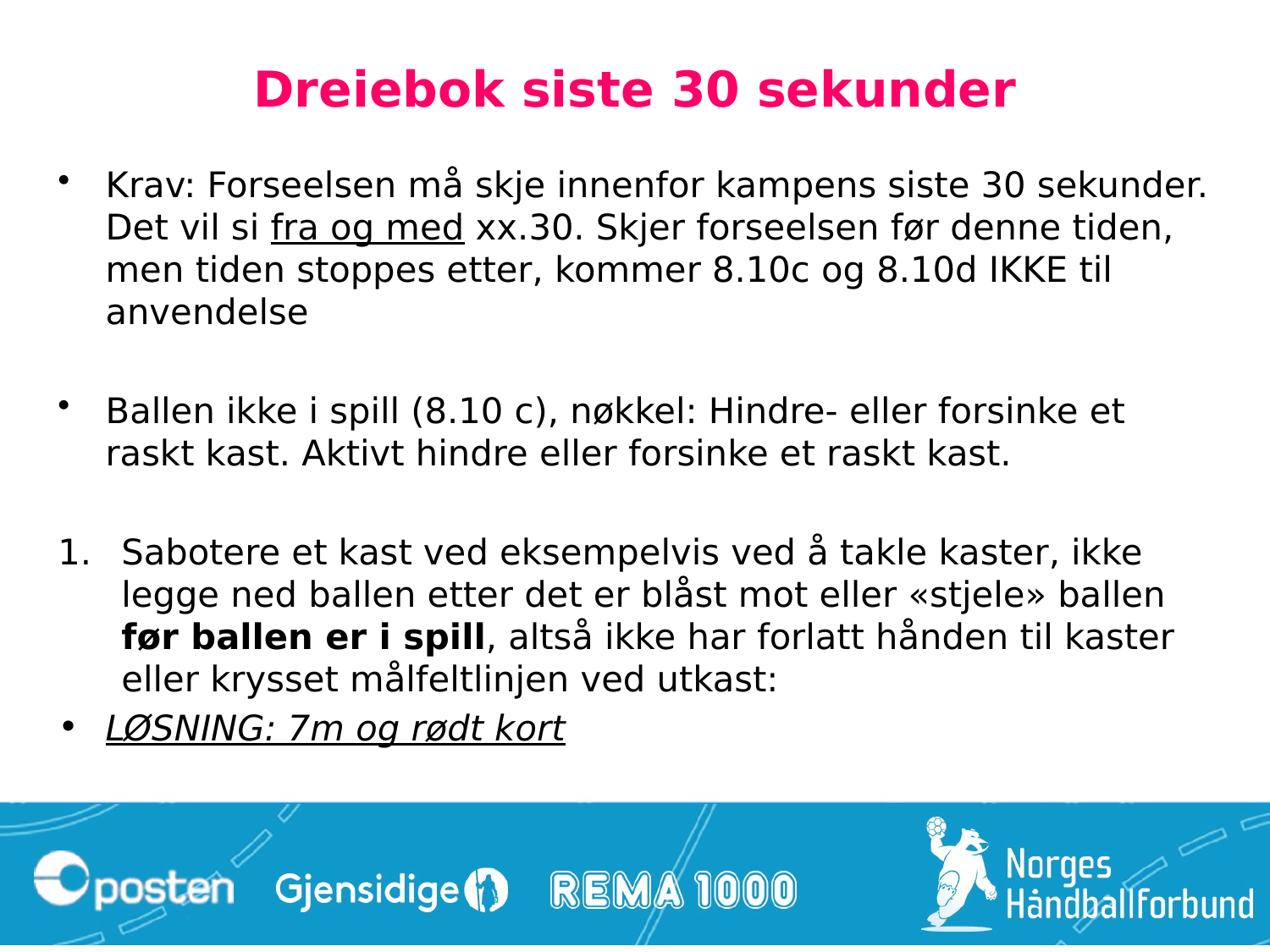

# Dreiebok siste 30 sekunder
Krav: Forseelsen må skje innenfor kampens siste 30 sekunder. Det vil si fra og med xx.30. Skjer forseelsen før denne tiden, men tiden stoppes etter, kommer 8.10c og 8.10d IKKE til anvendelse

Ballen ikke i spill (8.10 c), nøkkel: Hindre- eller forsinke et raskt kast. Aktivt hindre eller forsinke et raskt kast.

Sabotere et kast ved eksempelvis ved å takle kaster, ikke legge ned ballen etter det er blåst mot eller «stjele» ballen før ballen er i spill, altså ikke har forlatt hånden til kaster eller krysset målfeltlinjen ved utkast:
LØSNING: 7m og rødt kort